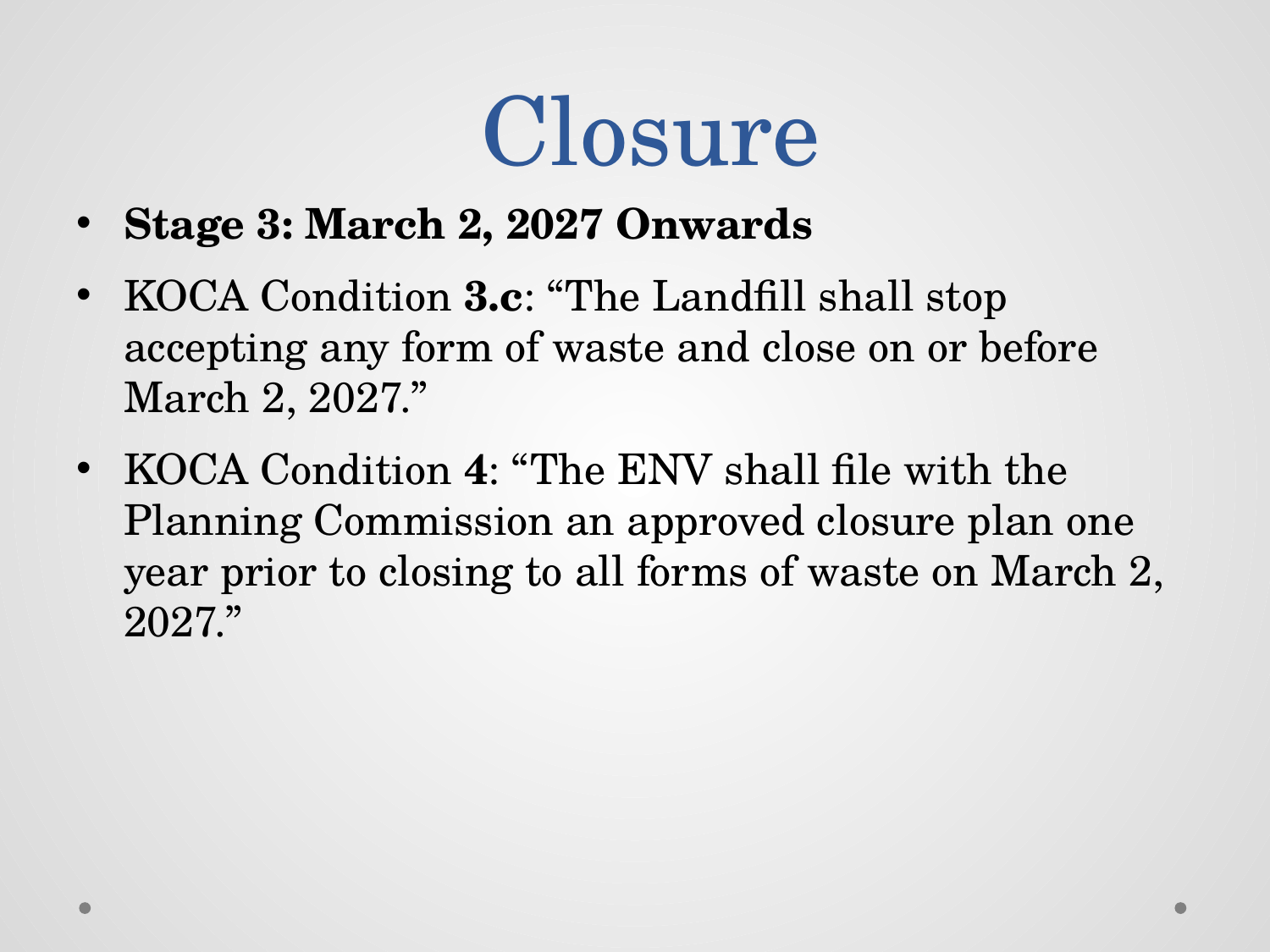

# Closure
Stage 3: March 2, 2027 Onwards
KOCA Condition 3.c: “The Landfill shall stop accepting any form of waste and close on or before March 2, 2027.”
KOCA Condition 4: “The ENV shall file with the Planning Commission an approved closure plan one year prior to closing to all forms of waste on March 2, 2027.”